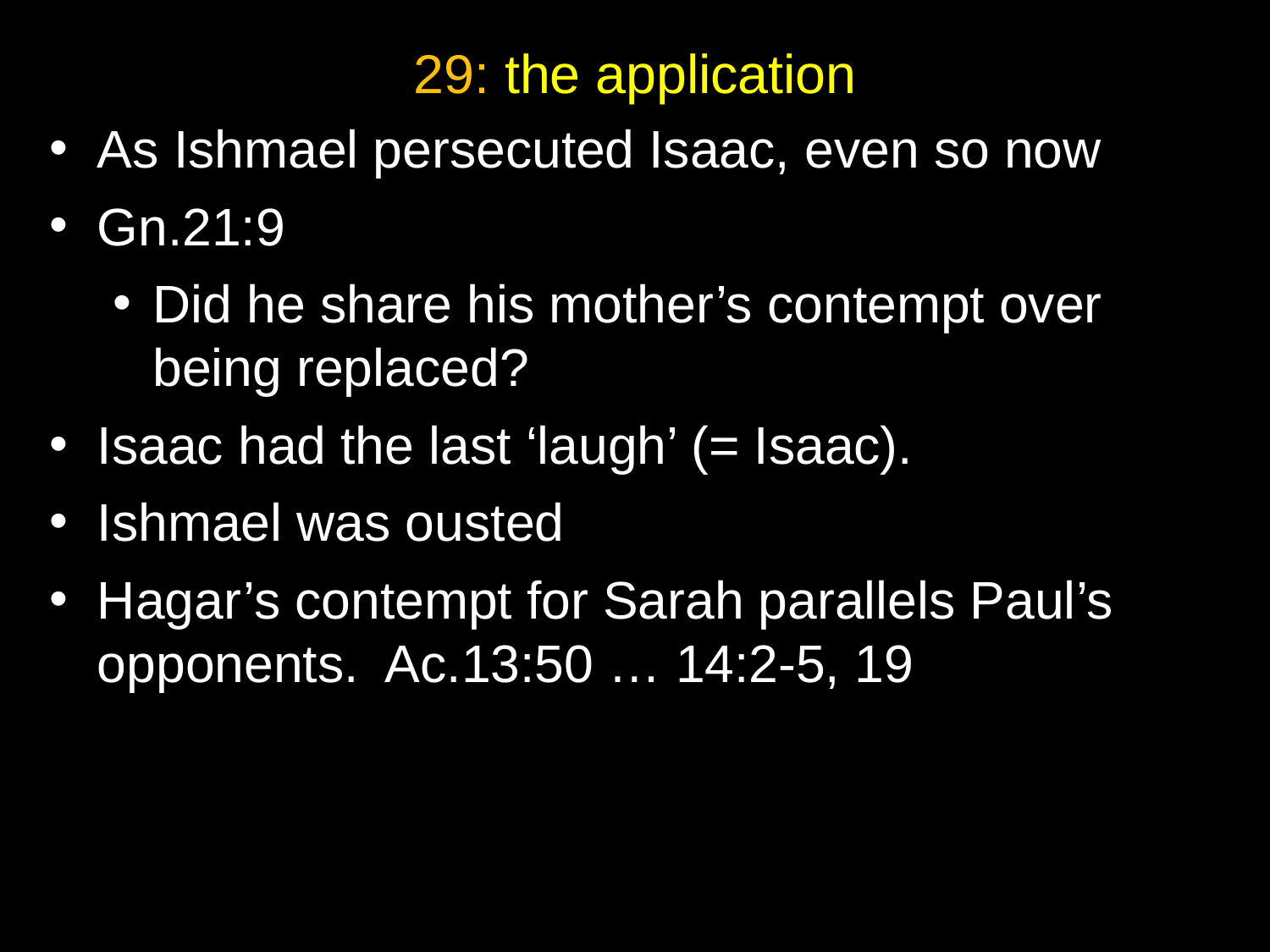

29: the application
As Ishmael persecuted Isaac, even so now
Gn.21:9
Did he share his mother’s contempt over being replaced?
Isaac had the last ‘laugh’ (= Isaac).
Ishmael was ousted
Hagar’s contempt for Sarah parallels Paul’s opponents.  Ac.13:50 … 14:2-5, 19